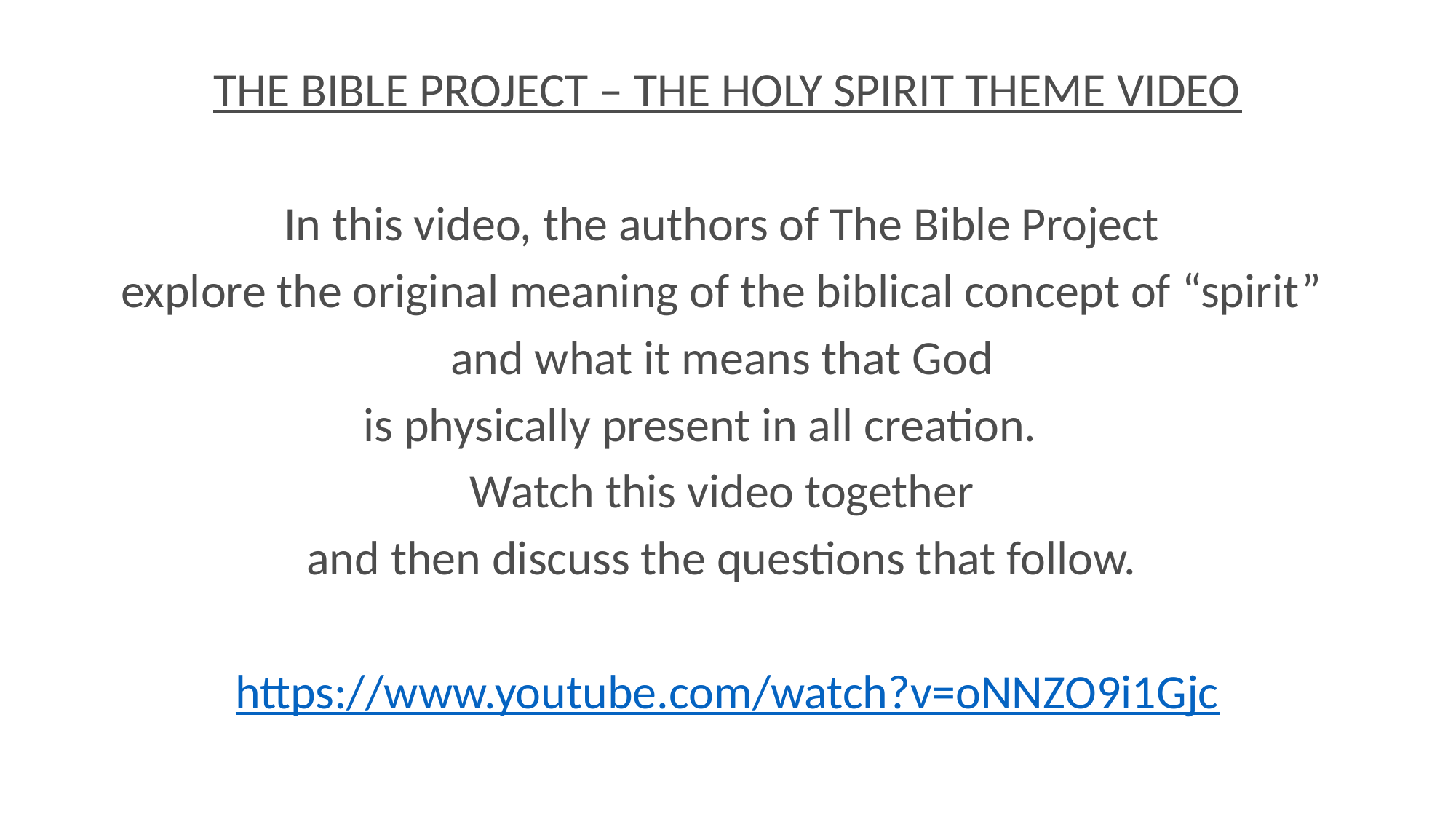

THE BIBLE PROJECT – THE HOLY SPIRIT THEME VIDEO

In this video, the authors of The Bible Project
explore the original meaning of the biblical concept of “spirit”
and what it means that God
is physically present in all creation.
Watch this video together
and then discuss the questions that follow.

https://www.youtube.com/watch?v=oNNZO9i1Gjc